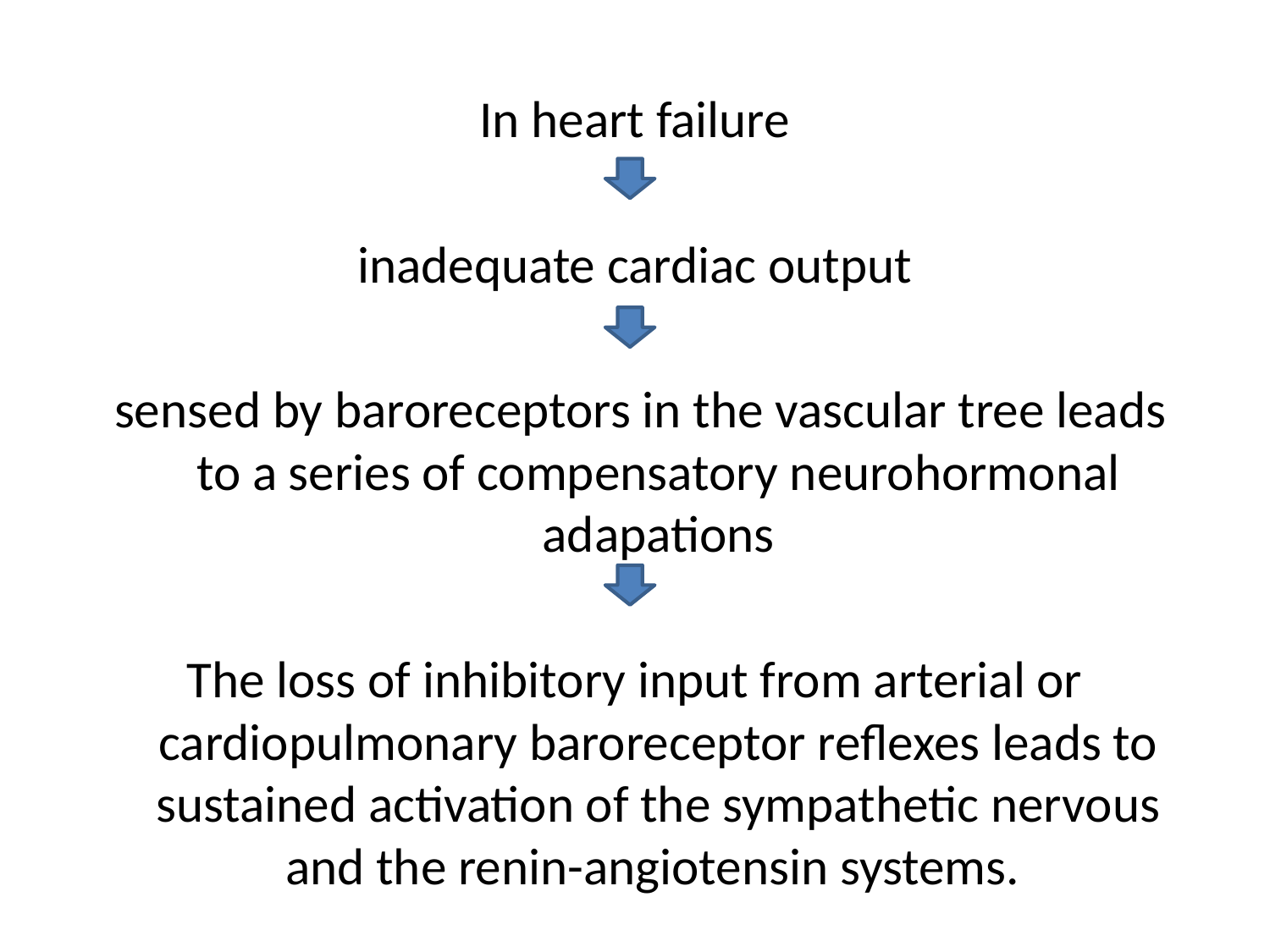

In heart failure

 inadequate cardiac output

 sensed by baroreceptors in the vascular tree leads to a series of compensatory neurohormonal adapations

The loss of inhibitory input from arterial or cardiopulmonary baroreceptor reflexes leads to sustained activation of the sympathetic nervous and the renin-angiotensin systems.